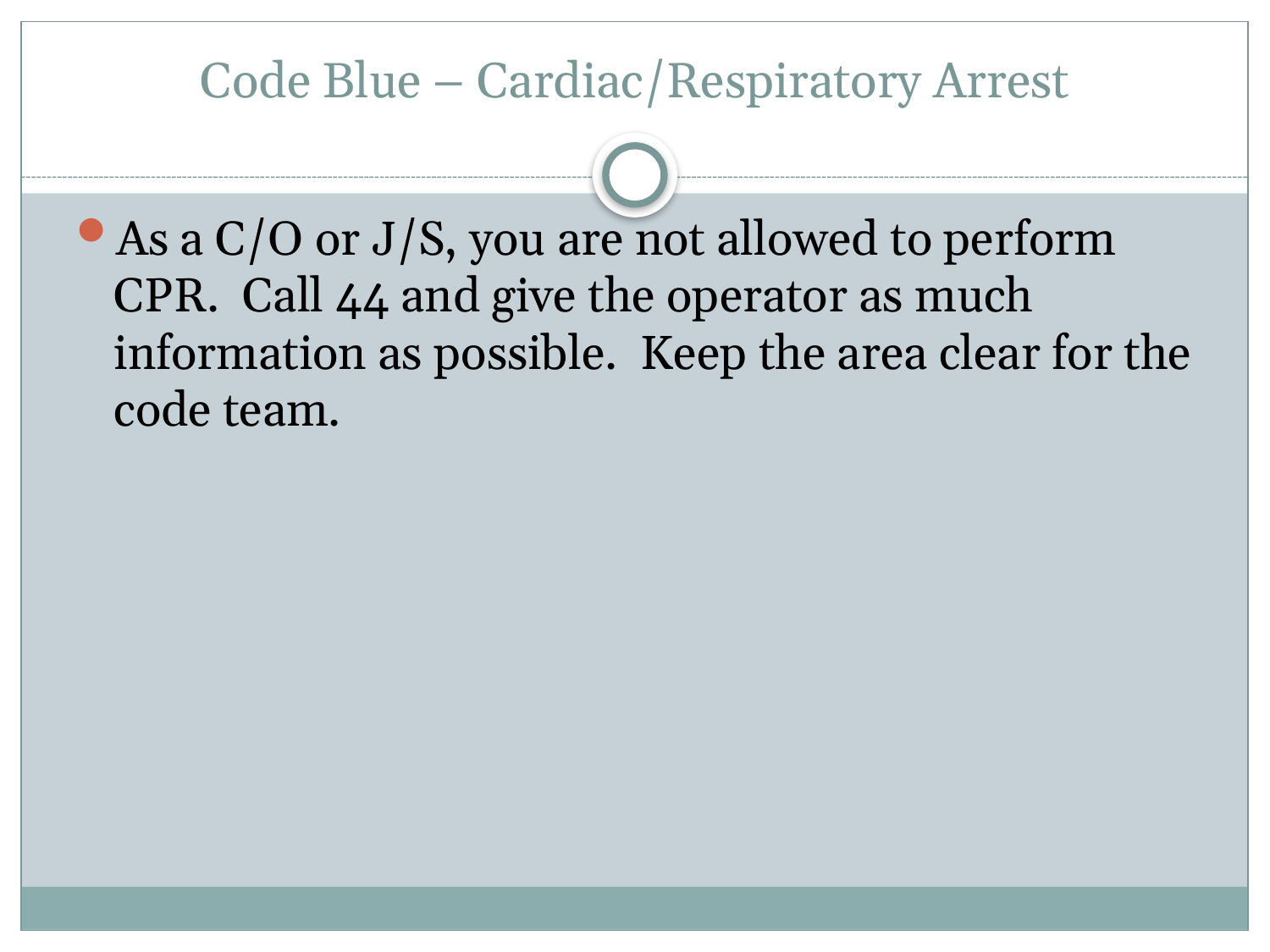

# Code Blue – Cardiac/Respiratory Arrest
As a C/O or J/S, you are not allowed to perform CPR.  Call 44 and give the operator as much information as possible.  Keep the area clear for the code team.